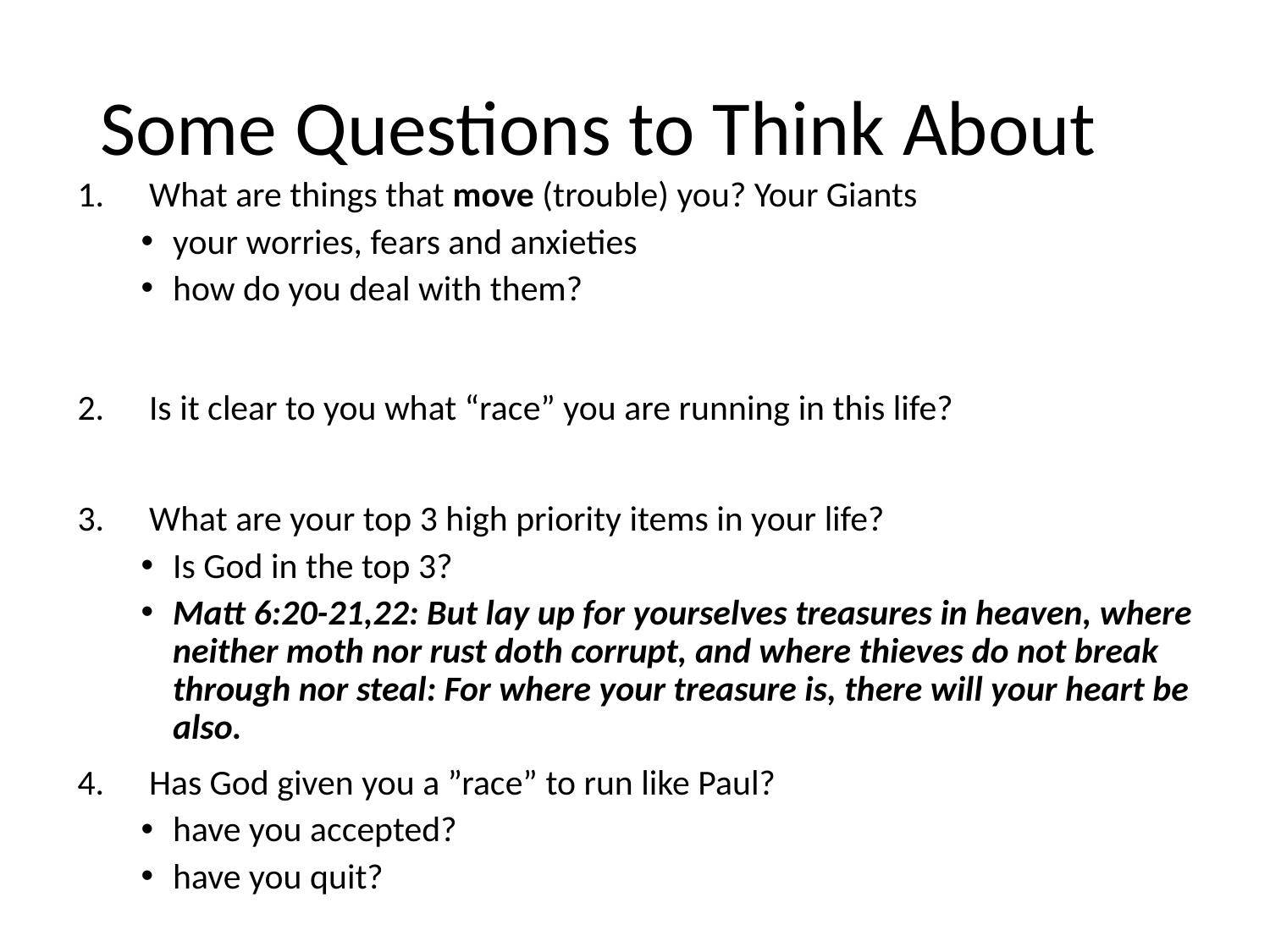

# Some Questions to Think About
What are things that move (trouble) you? Your Giants
your worries, fears and anxieties
how do you deal with them?

Is it clear to you what “race” you are running in this life?

What are your top 3 high priority items in your life?
Is God in the top 3?
Matt 6:20-21,22: But lay up for yourselves treasures in heaven, where neither moth nor rust doth corrupt, and where thieves do not break through nor steal: For where your treasure is, there will your heart be also.
Has God given you a ”race” to run like Paul?
have you accepted?
have you quit?